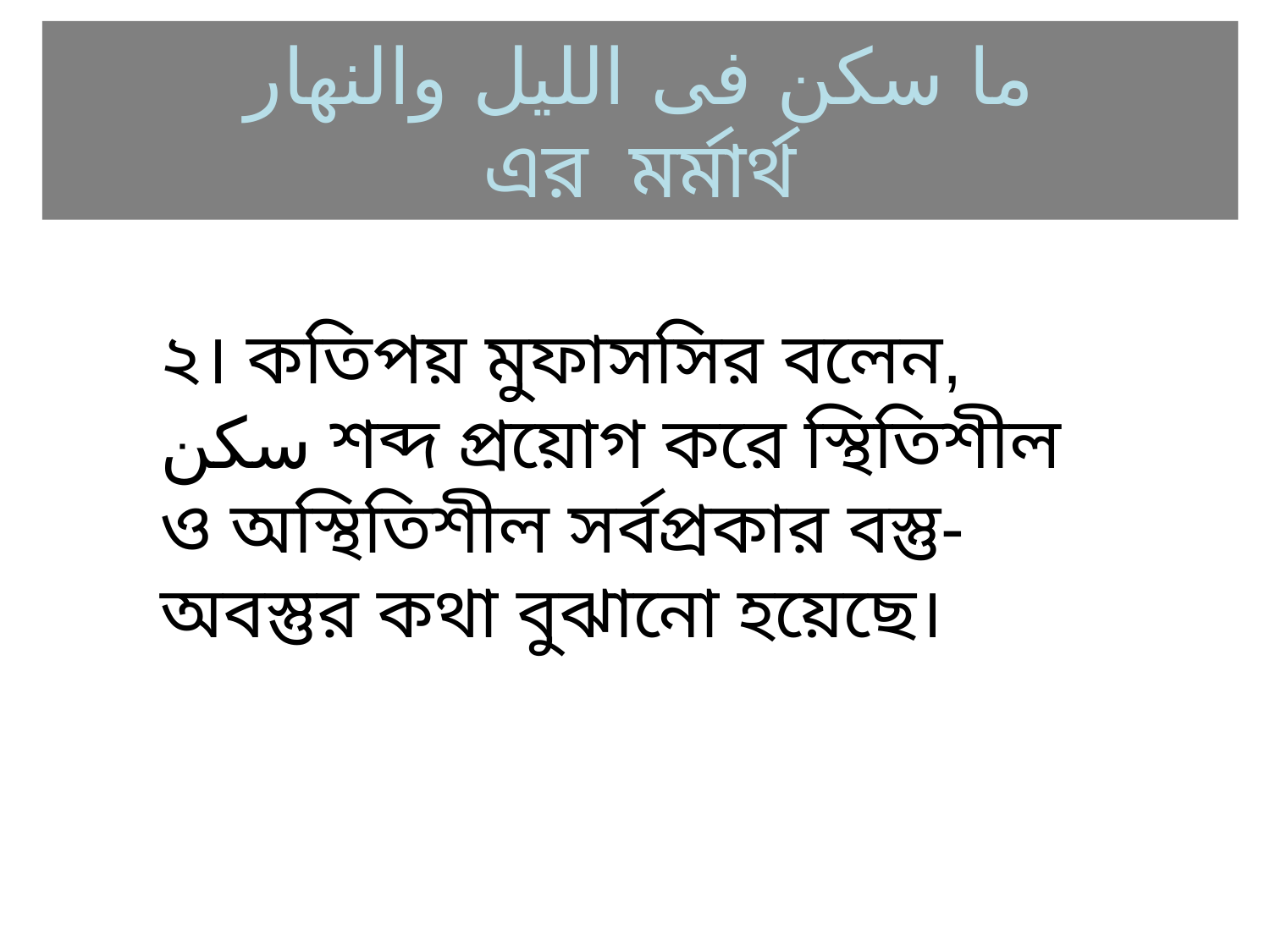

ما سكن فى الليل والنهار
এর  মর্মার্থ
২। কতিপয় মুফাসসির বলেন,  سكن শব্দ প্রয়োগ করে স্থিতিশীল ও অস্থিতিশীল সর্বপ্রকার বস্তু-অবস্তুর কথা বুঝানো হয়েছে।